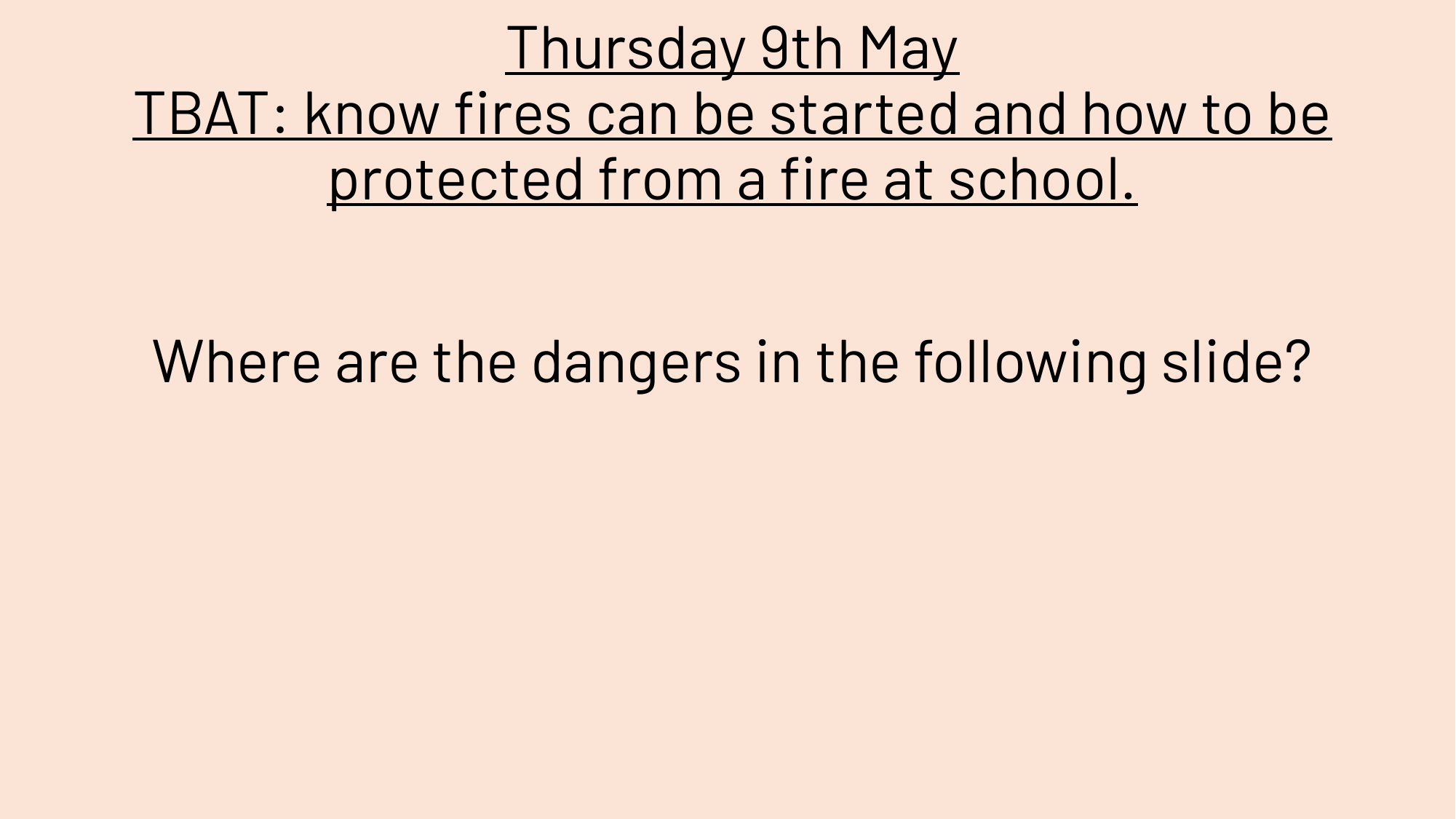

# Thursday 9th May TBAT: know fires can be started and how to be protected from a fire at school. Where are the dangers in the following slide?